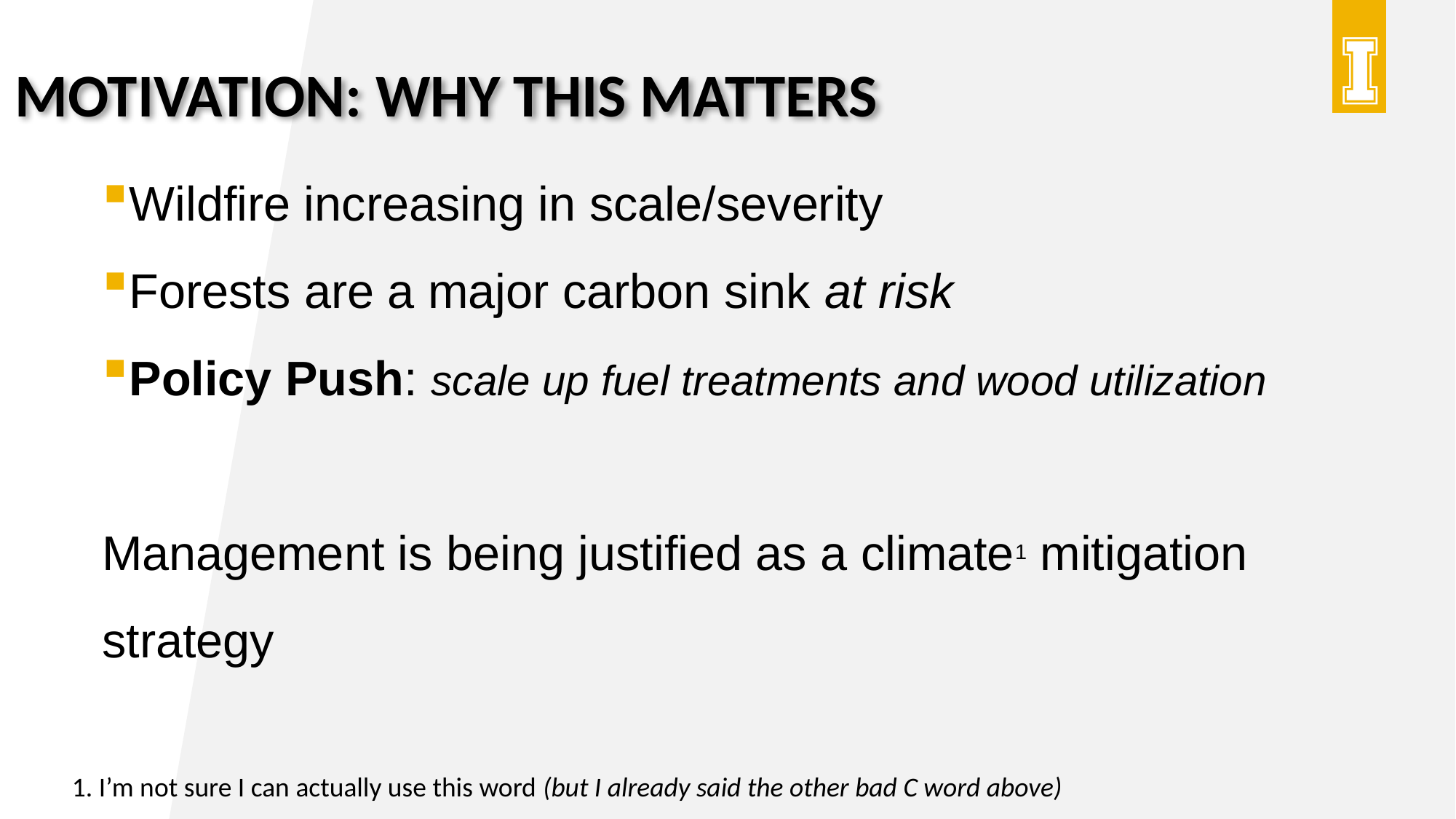

Motivation: Why This Matters
Wildfire increasing in scale/severity
Forests are a major carbon sink at risk
Policy Push: scale up fuel treatments and wood utilization

Management is being justified as a climate1 mitigation strategy
1. I’m not sure I can actually use this word (but I already said the other bad C word above)